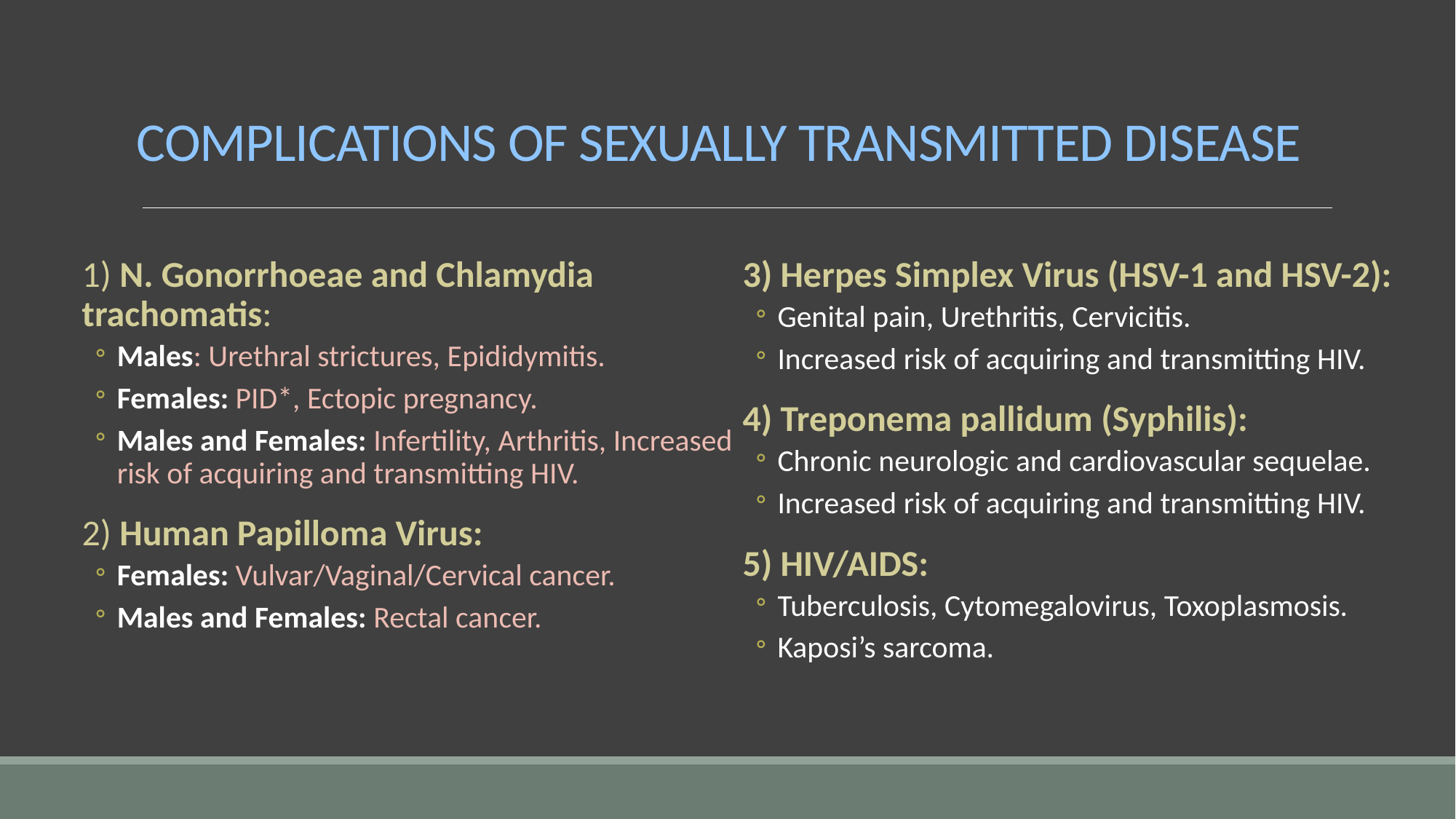

# COMPLICATIONS OF SEXUALLY TRANSMITTED DISEASE
1) N. Gonorrhoeae and Chlamydia trachomatis:
Males: Urethral strictures, Epididymitis.
Females: PID*, Ectopic pregnancy.
Males and Females: Infertility, Arthritis, Increased risk of acquiring and transmitting HIV.
2) Human Papilloma Virus:
Females: Vulvar/Vaginal/Cervical cancer.
Males and Females: Rectal cancer.
3) Herpes Simplex Virus (HSV-1 and HSV-2):
Genital pain, Urethritis, Cervicitis.
Increased risk of acquiring and transmitting HIV.
4) Treponema pallidum (Syphilis):
Chronic neurologic and cardiovascular sequelae.
Increased risk of acquiring and transmitting HIV.
5) HIV/AIDS:
Tuberculosis, Cytomegalovirus, Toxoplasmosis.
Kaposi’s sarcoma.